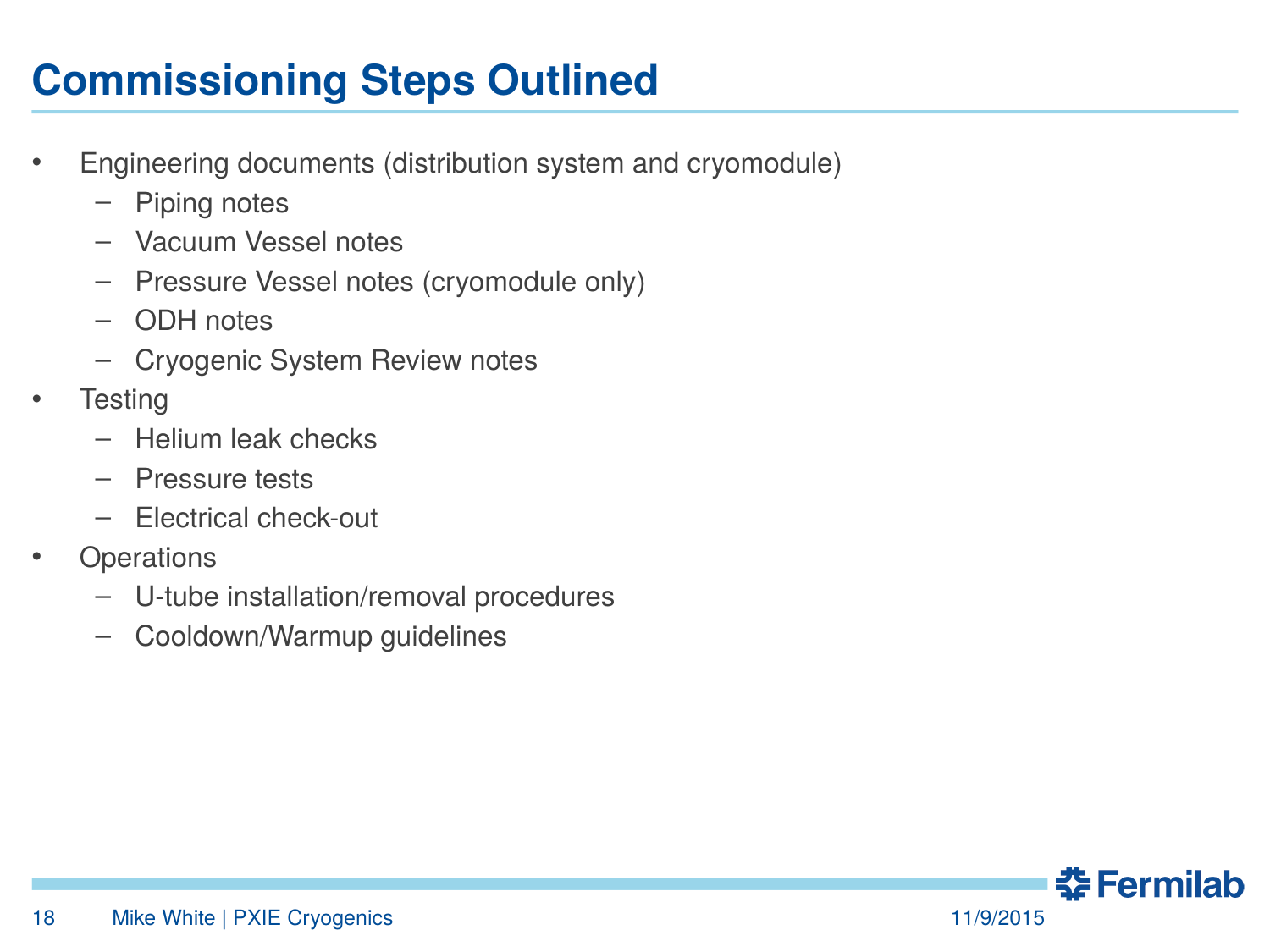

# Commissioning Steps Outlined
Engineering documents (distribution system and cryomodule)
Piping notes
Vacuum Vessel notes
Pressure Vessel notes (cryomodule only)
ODH notes
Cryogenic System Review notes
Testing
Helium leak checks
Pressure tests
Electrical check-out
Operations
U-tube installation/removal procedures
Cooldown/Warmup guidelines
18
Mike White | PXIE Cryogenics
11/9/2015